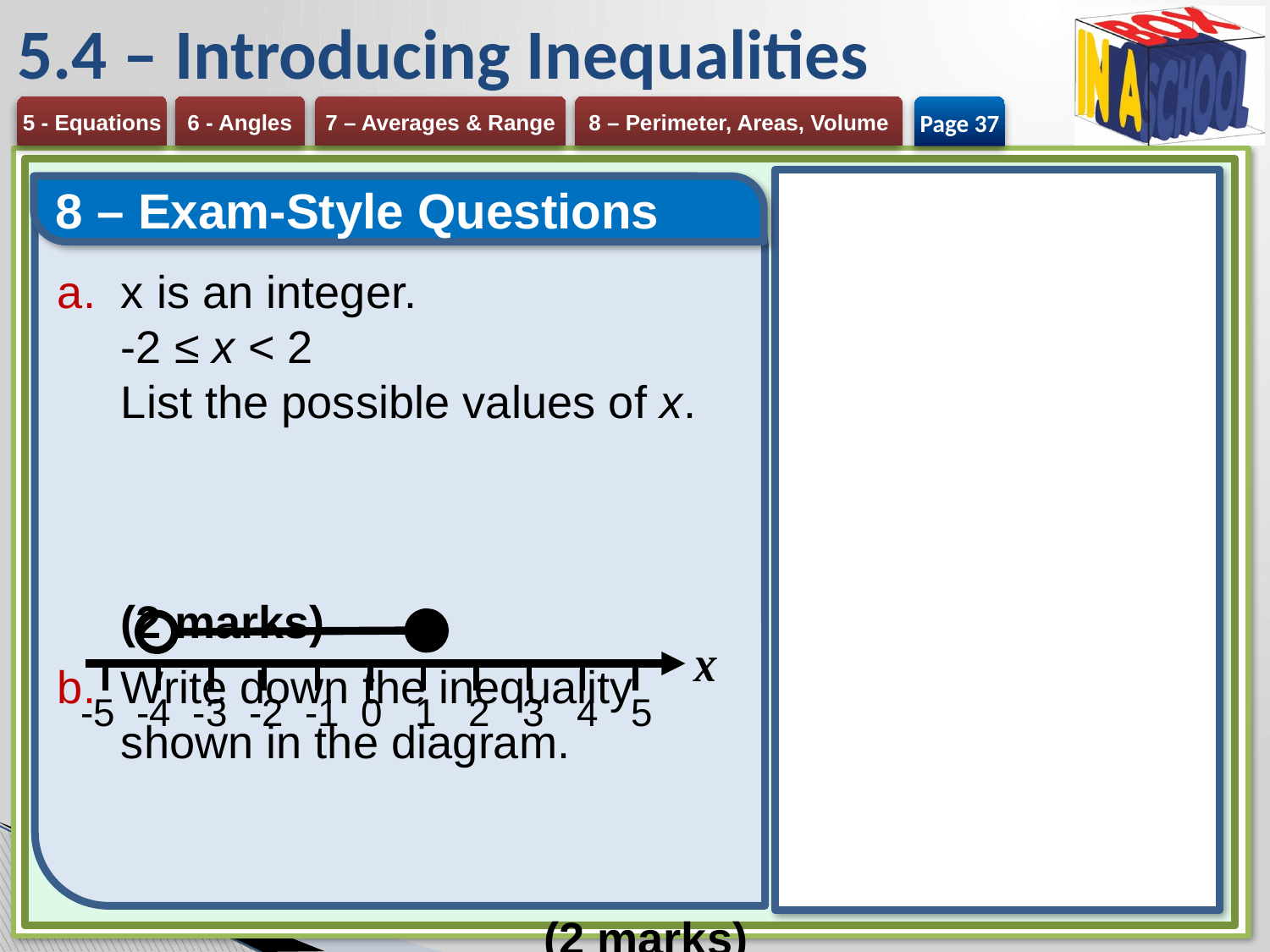

# 5.4 – Introducing Inequalities
Page 37
8 – Exam-Style Questions

x is an integer.
-2 ≤ x < 2
List the possible values of x.
	(2 marks)
Write down the inequality shown in the diagram.

	(2 marks)
Solve 2x + 4 > 19	(2 marks)

X
-5  -4  -3  -2  -1  0   1   2   3   4   5